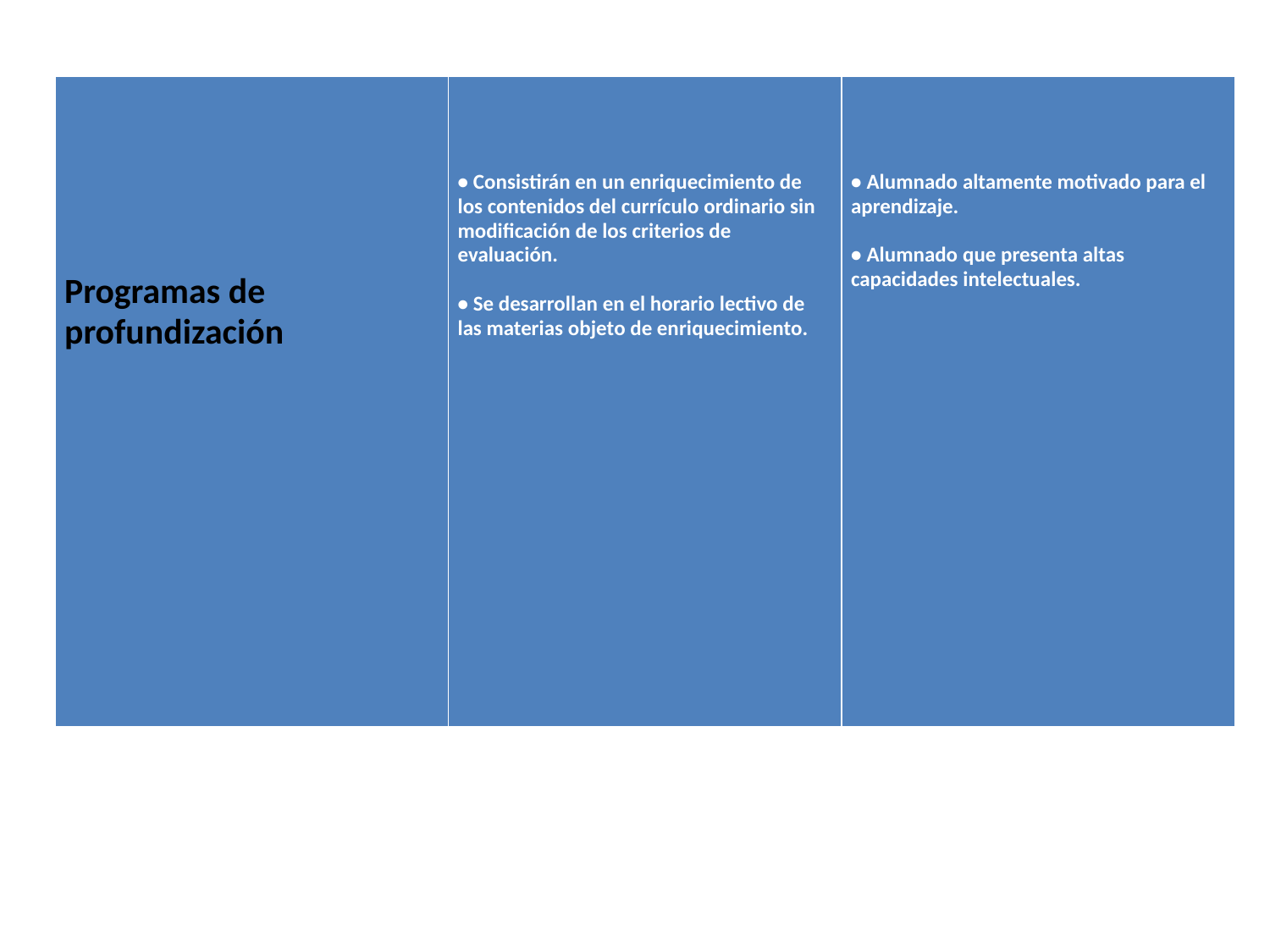

| Programas de profundización | • Consistirán en un enriquecimiento de los contenidos del currículo ordinario sin modificación de los criterios de evaluación.   • Se desarrollan en el horario lectivo de las materias objeto de enriquecimiento. | • Alumnado altamente motivado para el aprendizaje.   • Alumnado que presenta altas capacidades intelectuales. |
| --- | --- | --- |